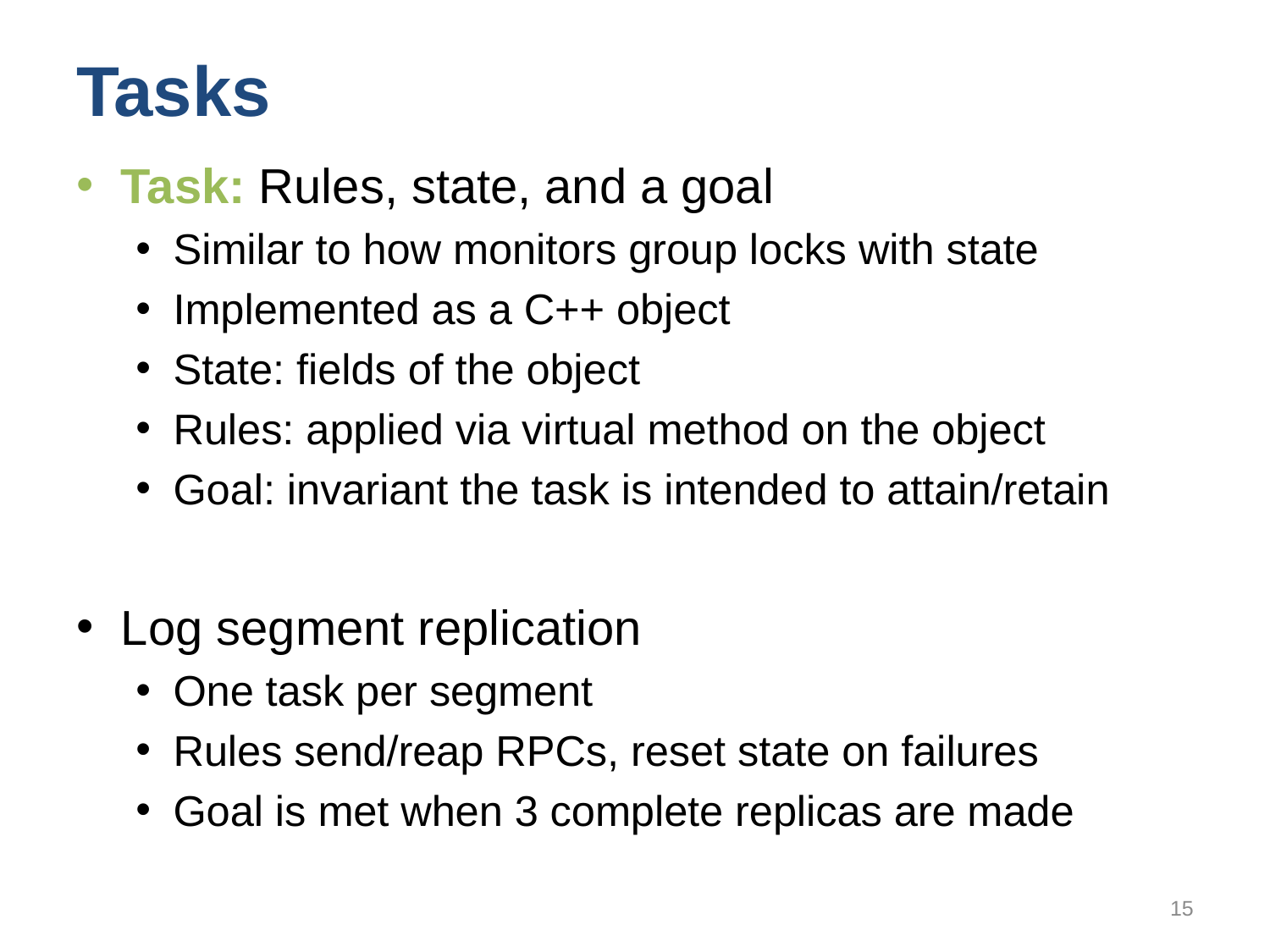

# Tasks
Task: Rules, state, and a goal
Similar to how monitors group locks with state
Implemented as a C++ object
State: fields of the object
Rules: applied via virtual method on the object
Goal: invariant the task is intended to attain/retain

Log segment replication
One task per segment
Rules send/reap RPCs, reset state on failures
Goal is met when 3 complete replicas are made

15